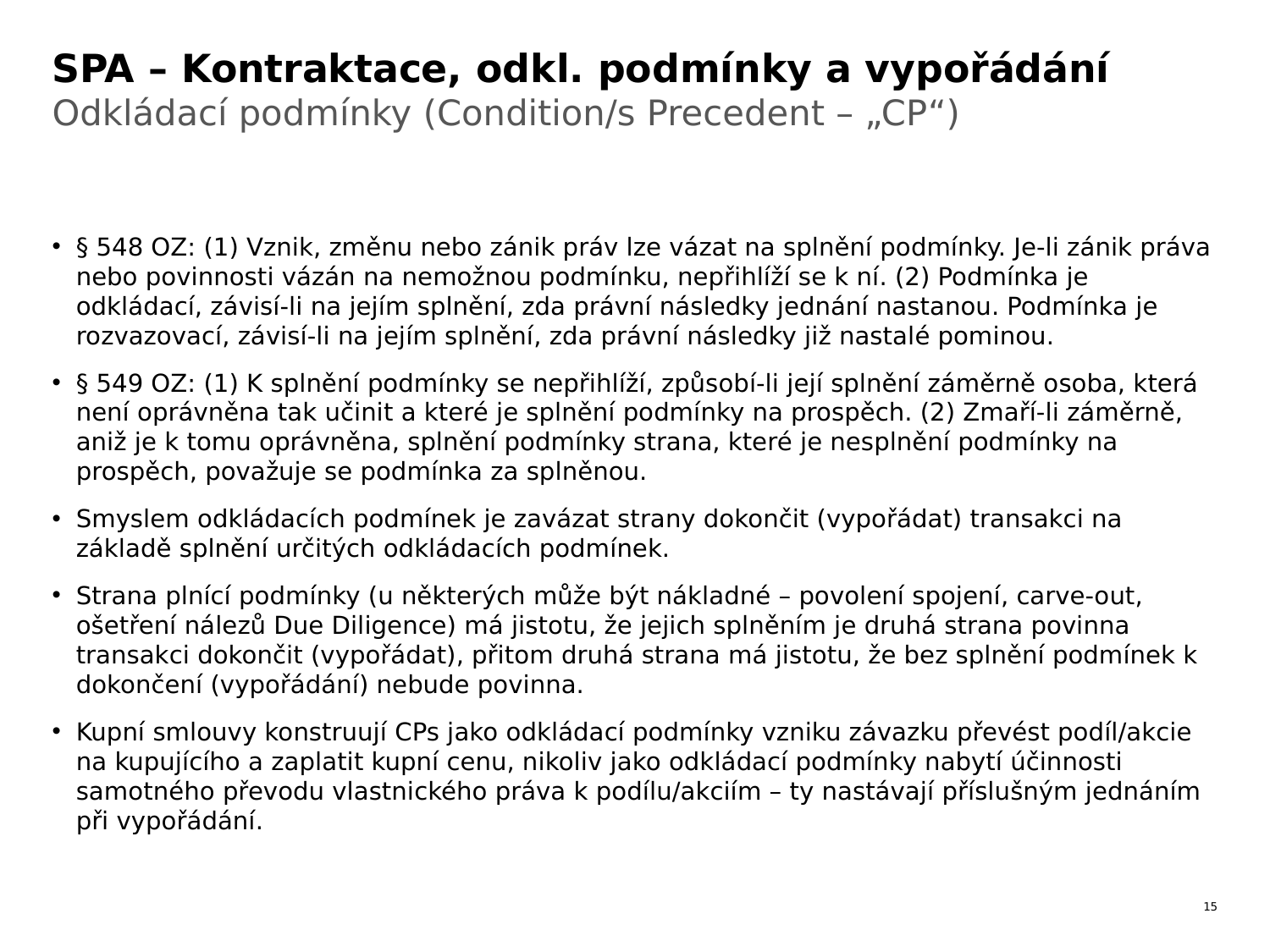

# SPA – Kontraktace, odkl. podmínky a vypořádání
Odkládací podmínky (Condition/s Precedent – „CP“)
§ 548 OZ: (1) Vznik, změnu nebo zánik práv lze vázat na splnění podmínky. Je-li zánik práva nebo povinnosti vázán na nemožnou podmínku, nepřihlíží se k ní. (2) Podmínka je odkládací, závisí-li na jejím splnění, zda právní následky jednání nastanou. Podmínka je rozvazovací, závisí-li na jejím splnění, zda právní následky již nastalé pominou.
§ 549 OZ: (1) K splnění podmínky se nepřihlíží, způsobí-li její splnění záměrně osoba, která není oprávněna tak učinit a které je splnění podmínky na prospěch. (2) Zmaří-li záměrně, aniž je k tomu oprávněna, splnění podmínky strana, které je nesplnění podmínky na prospěch, považuje se podmínka za splněnou.
Smyslem odkládacích podmínek je zavázat strany dokončit (vypořádat) transakci na základě splnění určitých odkládacích podmínek.
Strana plnící podmínky (u některých může být nákladné – povolení spojení, carve-out, ošetření nálezů Due Diligence) má jistotu, že jejich splněním je druhá strana povinna transakci dokončit (vypořádat), přitom druhá strana má jistotu, že bez splnění podmínek k dokončení (vypořádání) nebude povinna.
Kupní smlouvy konstruují CPs jako odkládací podmínky vzniku závazku převést podíl/akcie na kupujícího a zaplatit kupní cenu, nikoliv jako odkládací podmínky nabytí účinnosti samotného převodu vlastnického práva k podílu/akciím – ty nastávají příslušným jednáním při vypořádání.